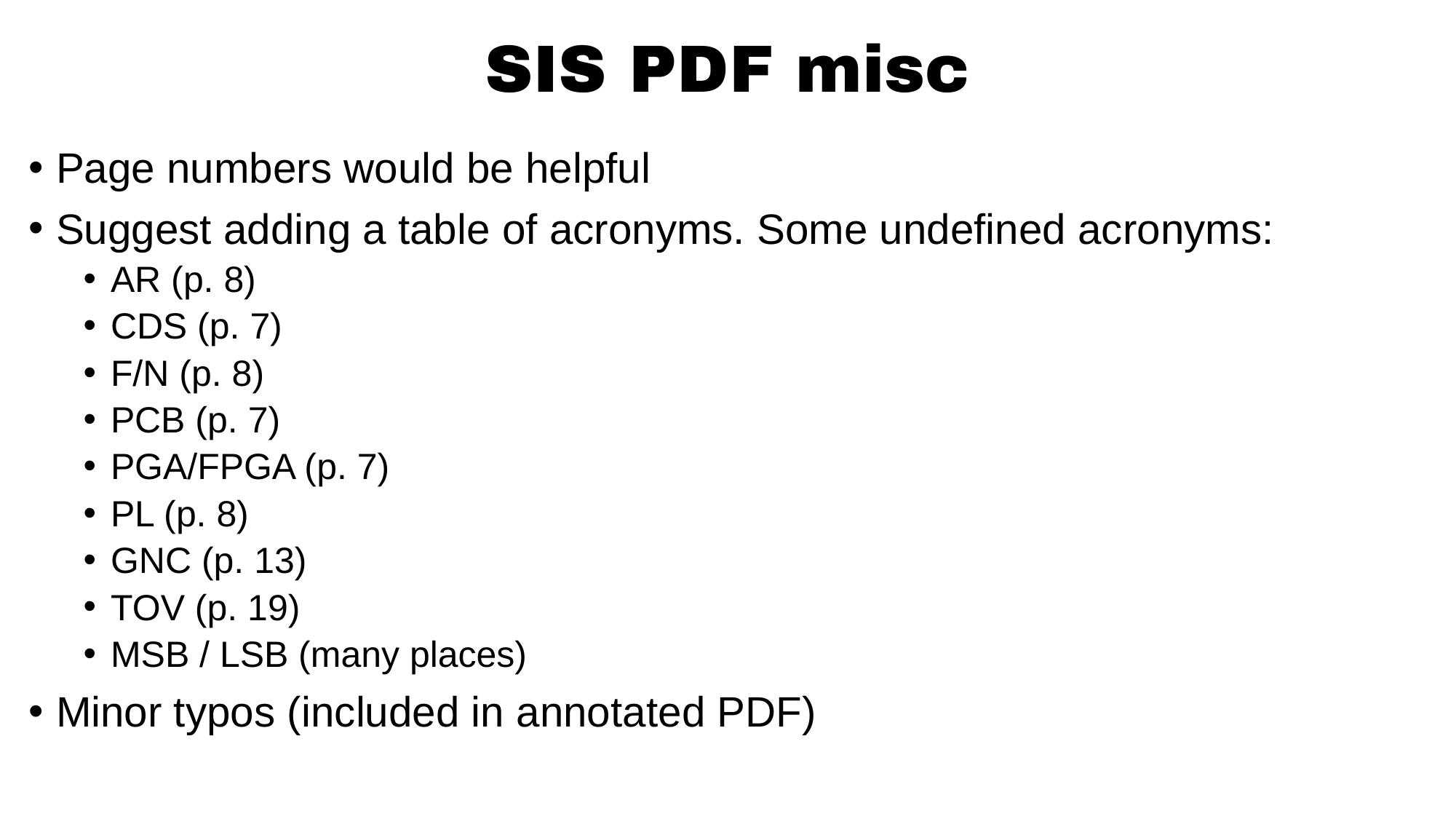

# SIS PDF misc
Page numbers would be helpful
Suggest adding a table of acronyms. Some undefined acronyms:
AR (p. 8)
CDS (p. 7)
F/N (p. 8)
PCB (p. 7)
PGA/FPGA (p. 7)
PL (p. 8)
GNC (p. 13)
TOV (p. 19)
MSB / LSB (many places)
Minor typos (included in annotated PDF)